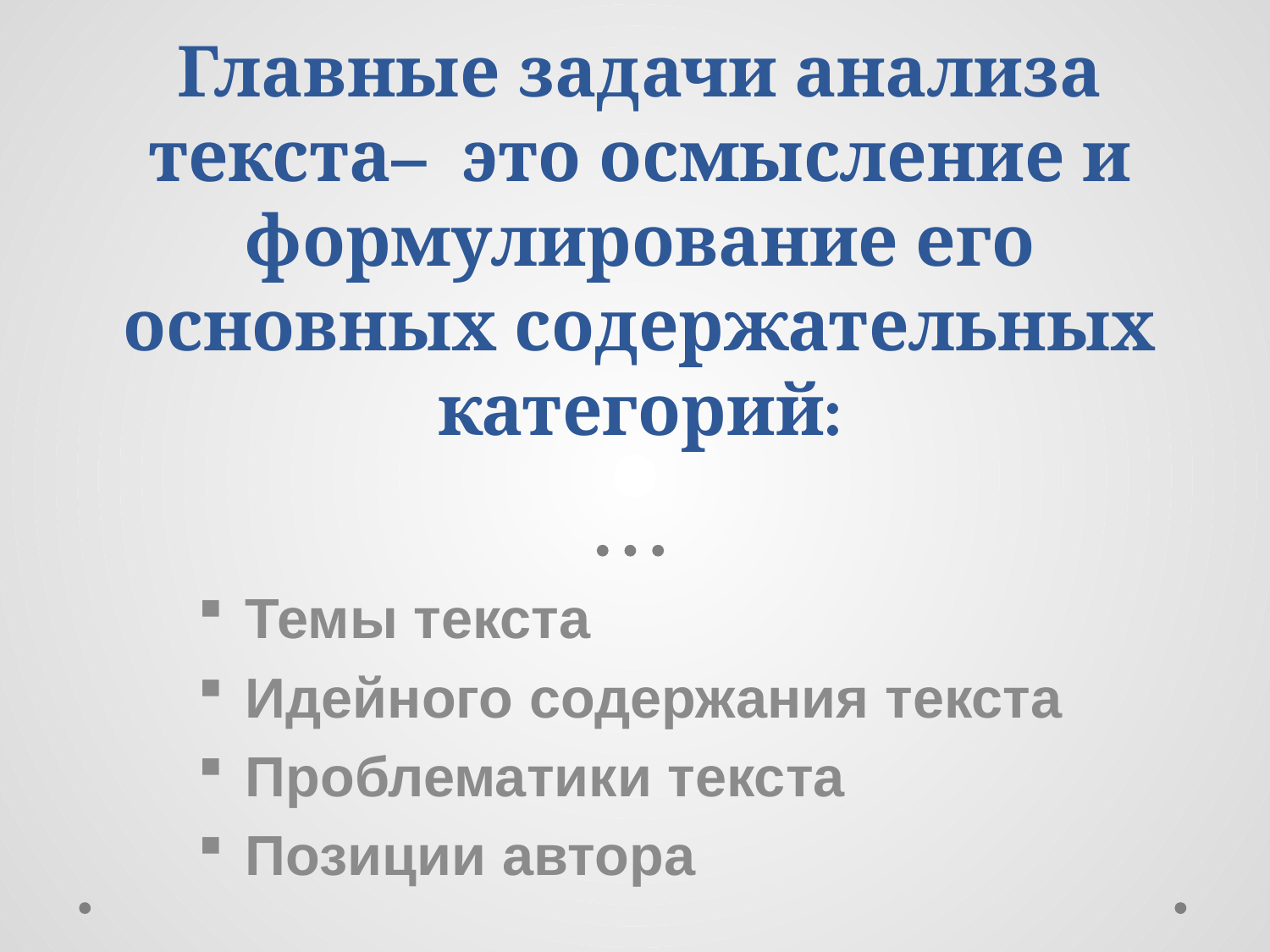

# Главные задачи анализа текста–  это осмысление и формулирование его основных содержательных категорий:
Темы текста
Идейного содержания текста
Проблематики текста
Позиции автора